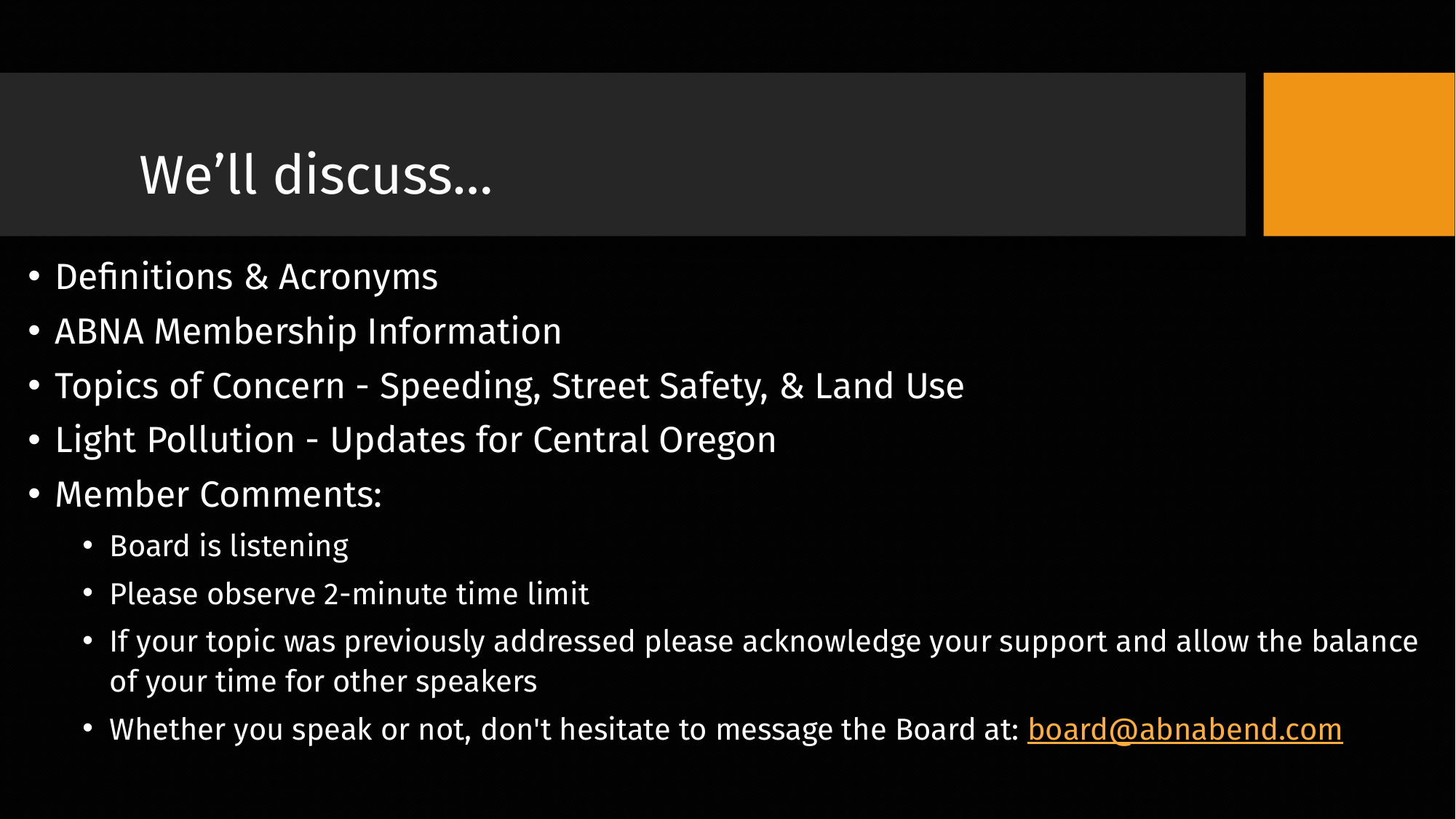

# We’ll discuss…
Definitions & Acronyms
ABNA Membership Information
Topics of Concern - Speeding, Street Safety, & Land Use
Light Pollution - Updates for Central Oregon
Member Comments:
Board is listening
Please observe 2-minute time limit
If your topic was previously addressed please acknowledge your support and allow the balance of your time for other speakers
Whether you speak or not, don't hesitate to message the Board at: board@abnabend.com